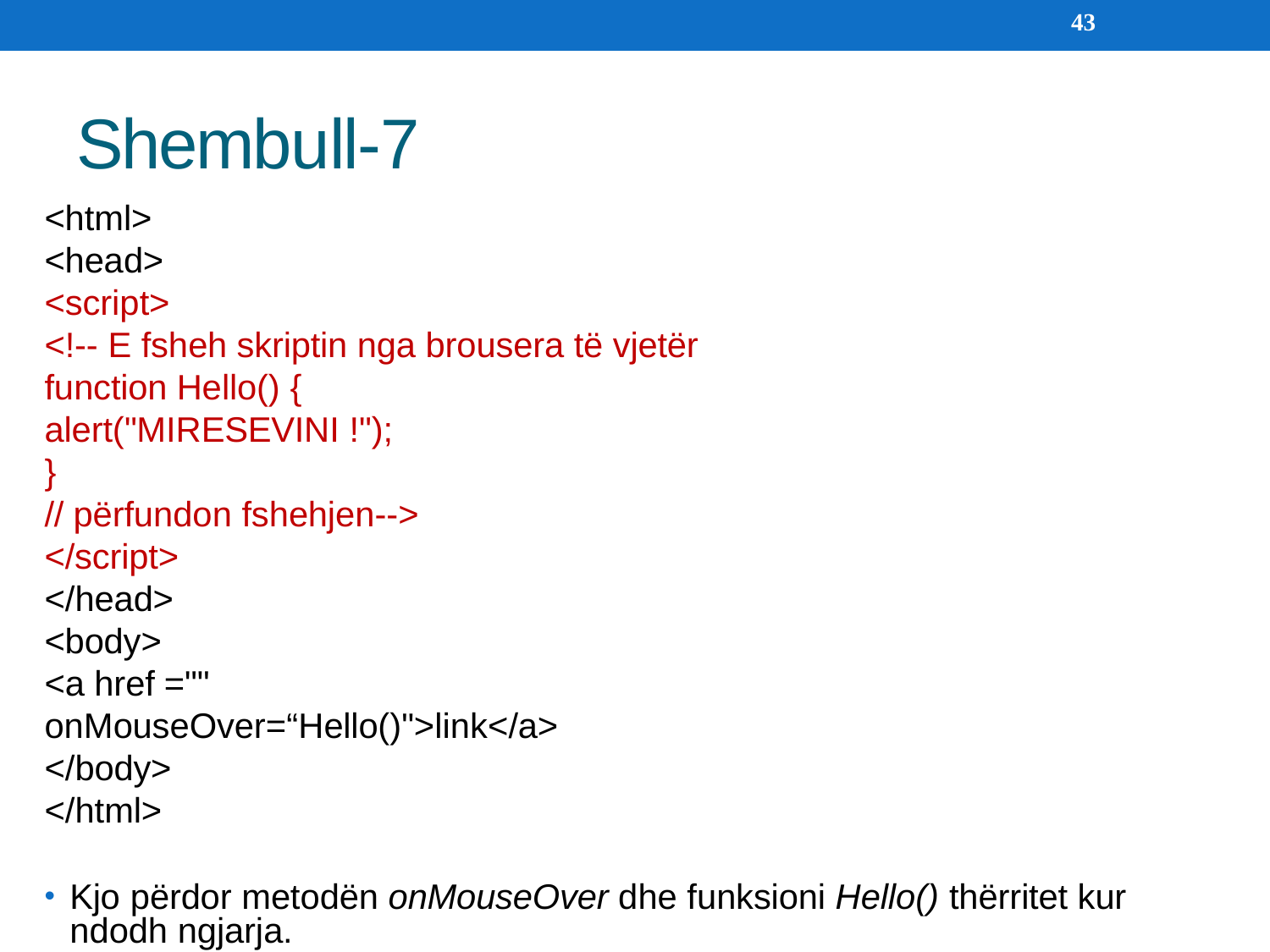

43
# Shembull-7
<html>
<head>
<script>
<!-- E fsheh skriptin nga brousera të vjetër function Hello() {
alert("MIRESEVINI !");
}
// përfundon fshehjen-->
</script>
</head>
<body>
<a href ="" onMouseOver=“Hello()">link</a>
</body>
</html>

Kjo përdor metodën onMouseOver dhe funksioni Hello() thërritet kur ndodh ngjarja.